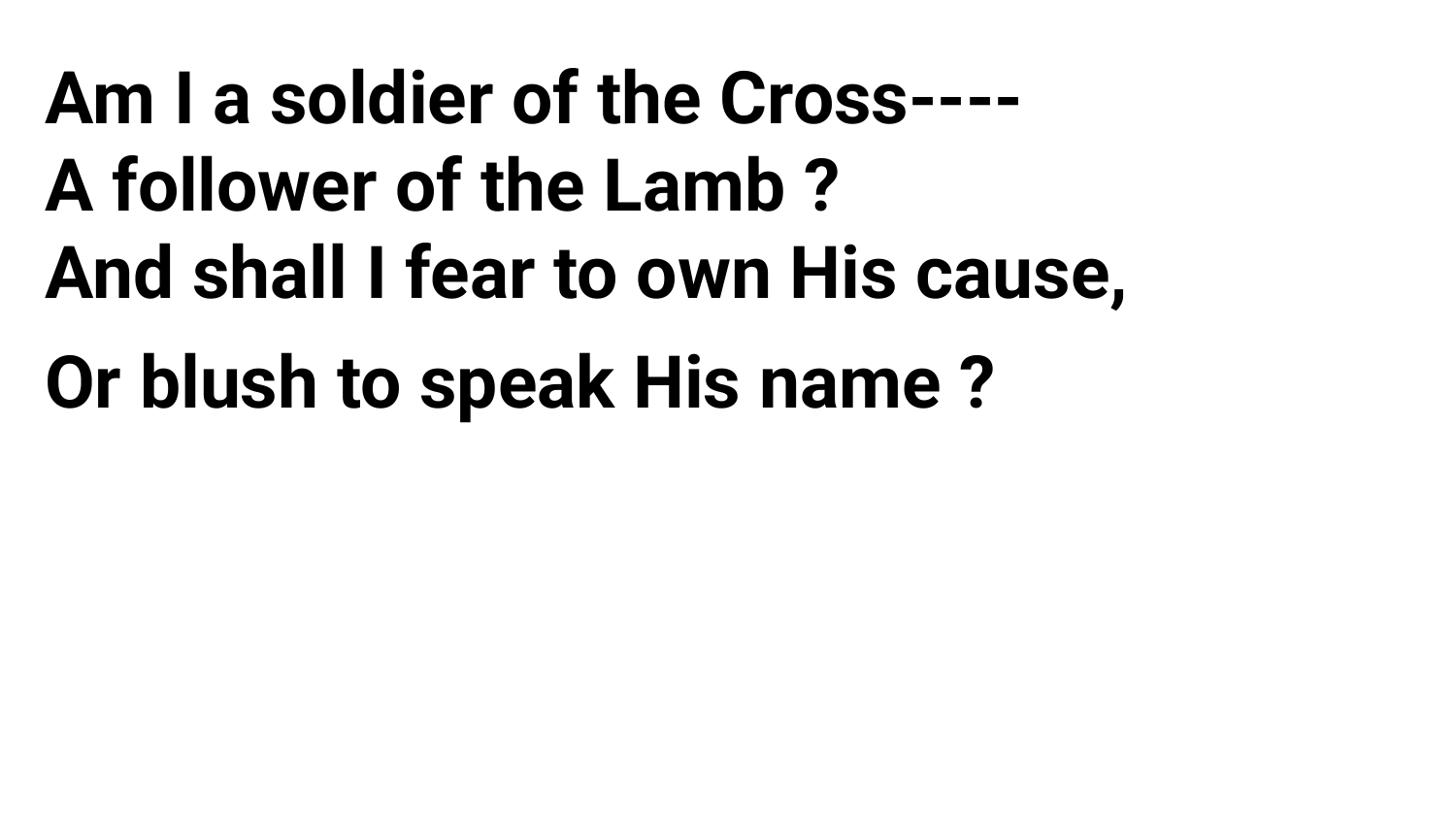

Am I a soldier of the Cross----
A follower of the Lamb ?
And shall I fear to own His cause,
Or blush to speak His name ?